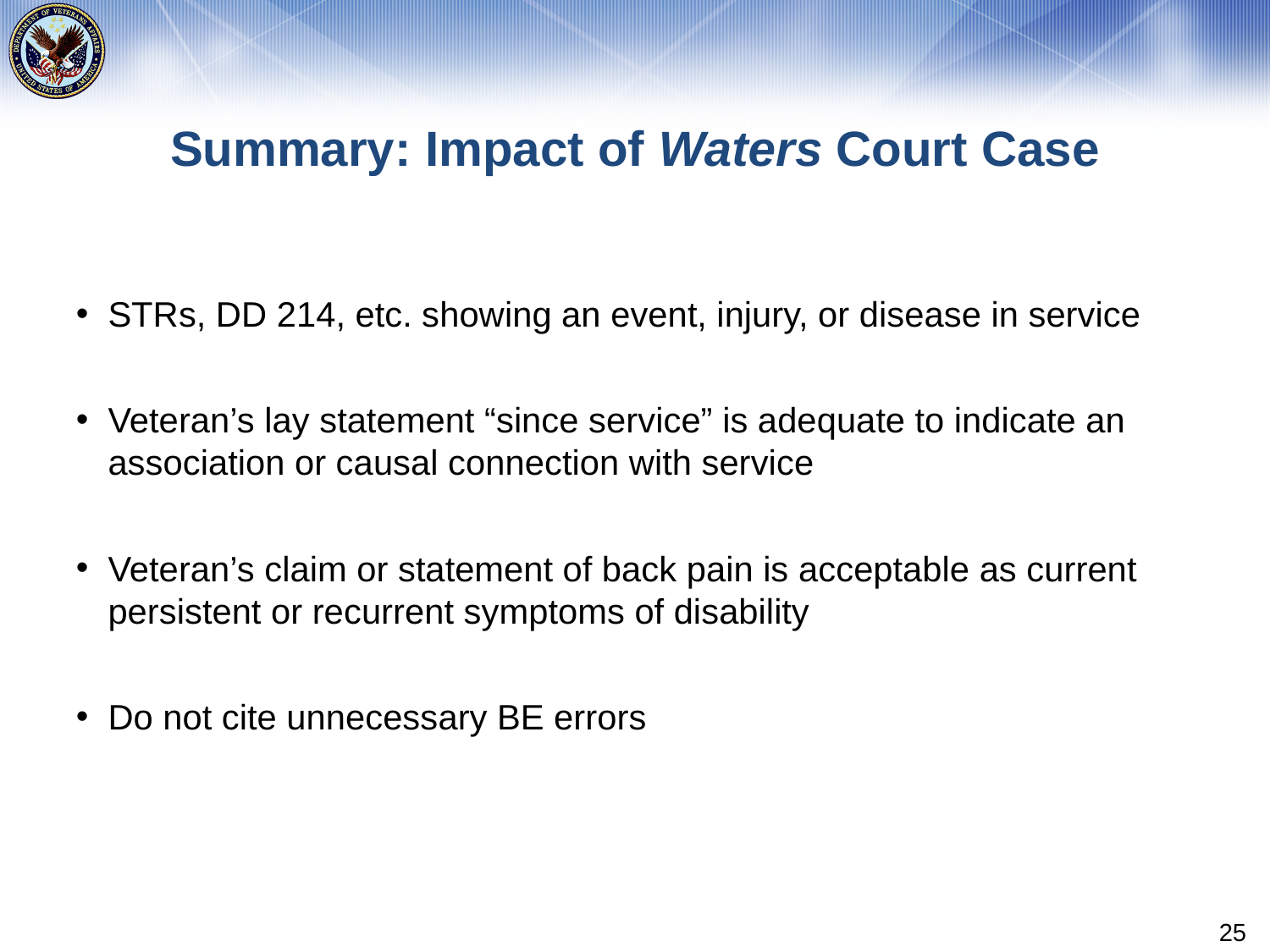

# Summary: Impact of Waters Court Case
STRs, DD 214, etc. showing an event, injury, or disease in service

Veteran’s lay statement “since service” is adequate to indicate an association or causal connection with service

Veteran’s claim or statement of back pain is acceptable as current persistent or recurrent symptoms of disability

Do not cite unnecessary BE errors
25